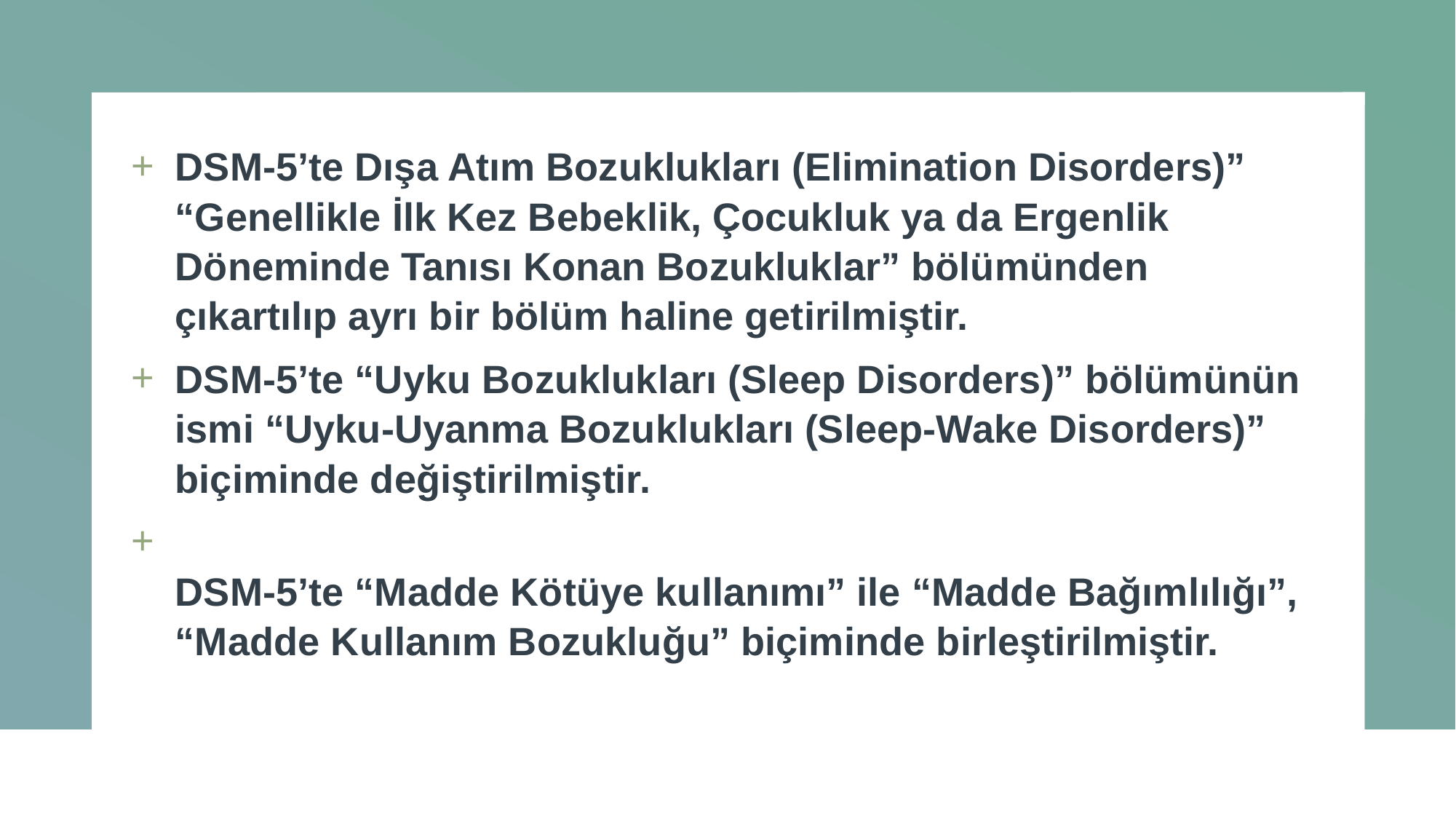

DSM-5’te Dışa Atım Bozuklukları (Elimination Disorders)” “Genellikle İlk Kez Bebeklik, Çocukluk ya da Ergenlik Döneminde Tanısı Konan Bozukluklar” bölümünden çıkartılıp ayrı bir bölüm haline getirilmiştir.
DSM-5’te “Uyku Bozuklukları (Sleep Disorders)” bölümünün ismi “Uyku-Uyanma Bozuklukları (Sleep-Wake Disorders)” biçiminde değiştirilmiştir.
DSM-5’te “Madde Kötüye kullanımı” ile “Madde Bağımlılığı”, “Madde Kullanım Bozukluğu” biçiminde birleştirilmiştir.